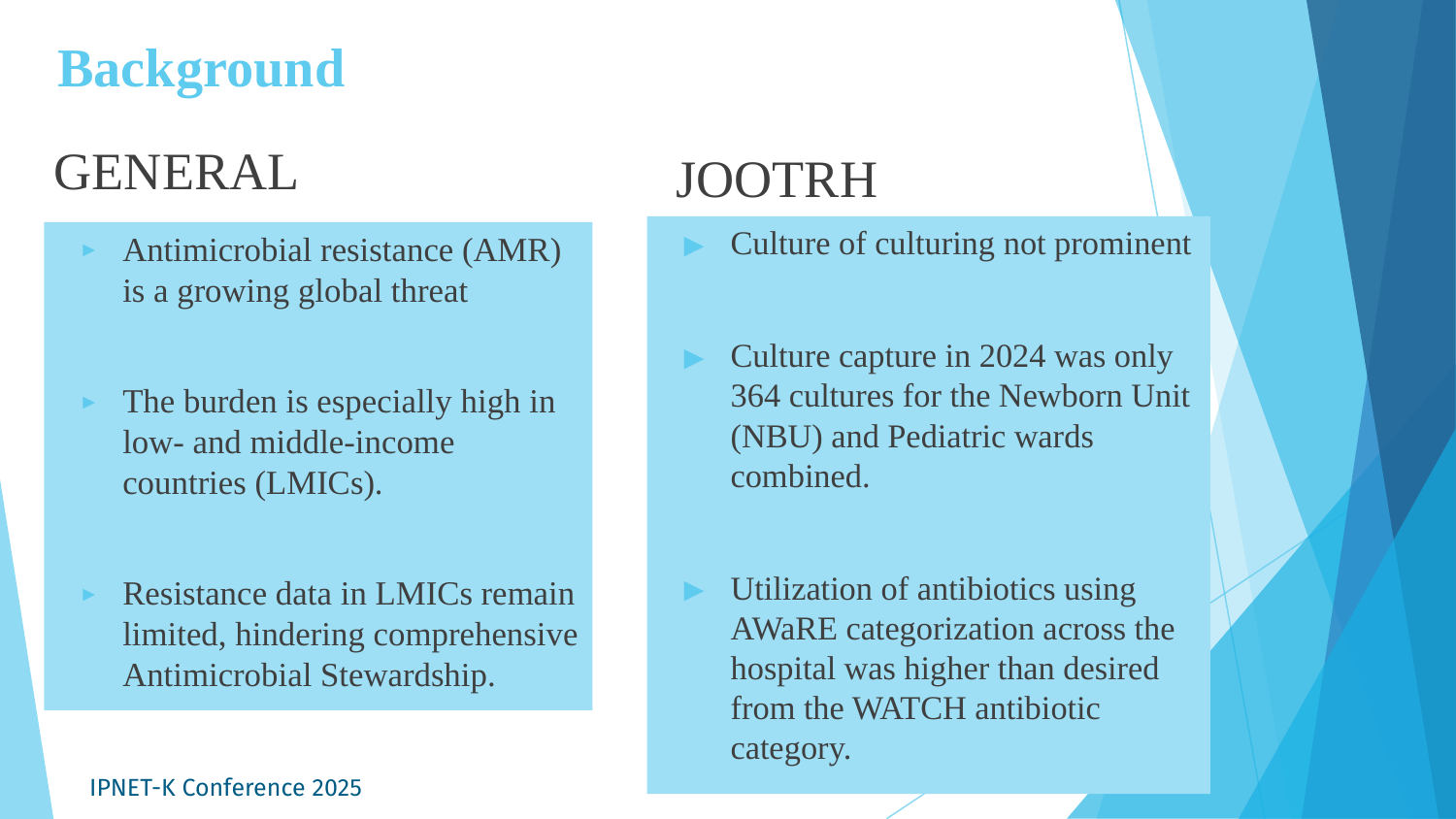

# Background
GENERAL
JOOTRH
Culture of culturing not prominent

Culture capture in 2024 was only 364 cultures for the Newborn Unit (NBU) and Pediatric wards combined.

Utilization of antibiotics using AWaRE categorization across the hospital was higher than desired from the WATCH antibiotic category.
Antimicrobial resistance (AMR) is a growing global threat

The burden is especially high in low- and middle-income countries (LMICs).

Resistance data in LMICs remain limited, hindering comprehensive Antimicrobial Stewardship.

IPNET-K Conference 2025